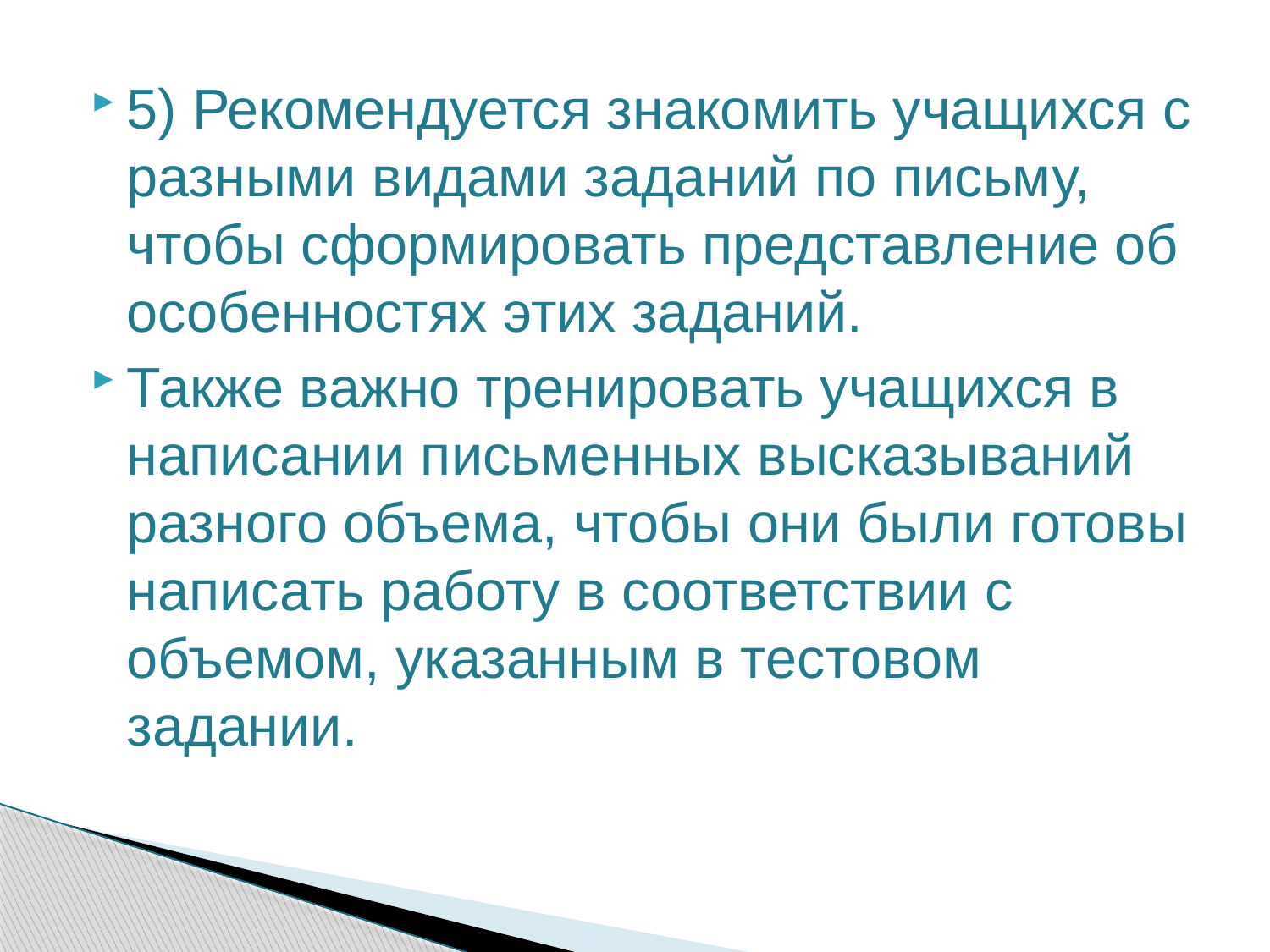

#
5) Рекомендуется знакомить учащихся с разными видами заданий по письму, чтобы сформировать представление об особенностях этих заданий.
Также важно тренировать учащихся в написании письменных высказываний разного объема, чтобы они были готовы написать работу в соответствии с объемом, указанным в тестовом задании.